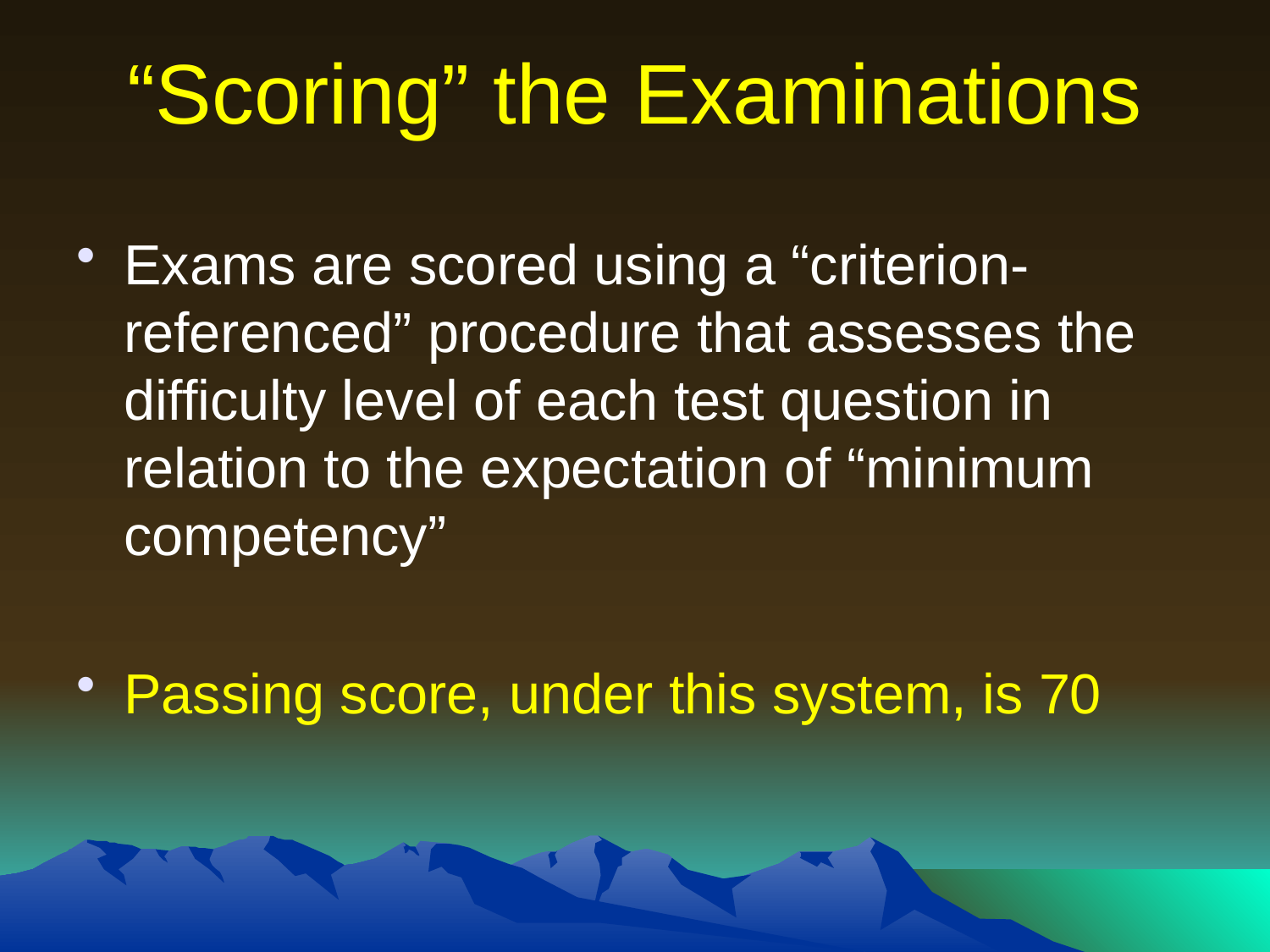

# “Scoring” the Examinations
Exams are scored using a “criterion-referenced” procedure that assesses the difficulty level of each test question in relation to the expectation of “minimum competency”

Passing score, under this system, is 70